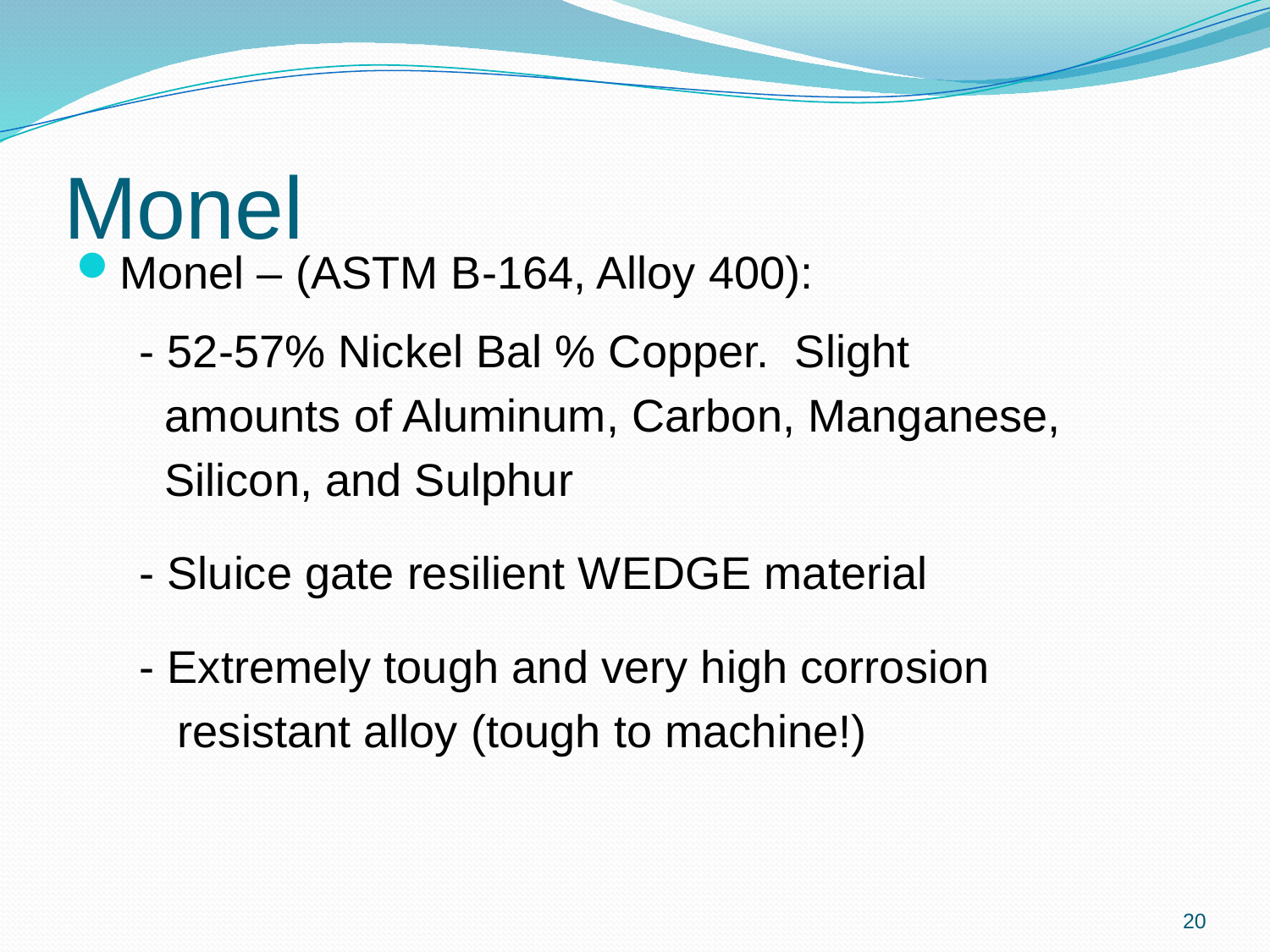

# Monel
Monel – (ASTM B-164, Alloy 400):

     - 52-57% Nickel Bal % Copper.  Slight
       amounts of Aluminum, Carbon, Manganese,
       Silicon, and Sulphur

     - Sluice gate resilient WEDGE material

     - Extremely tough and very high corrosion
        resistant alloy (tough to machine!)
20